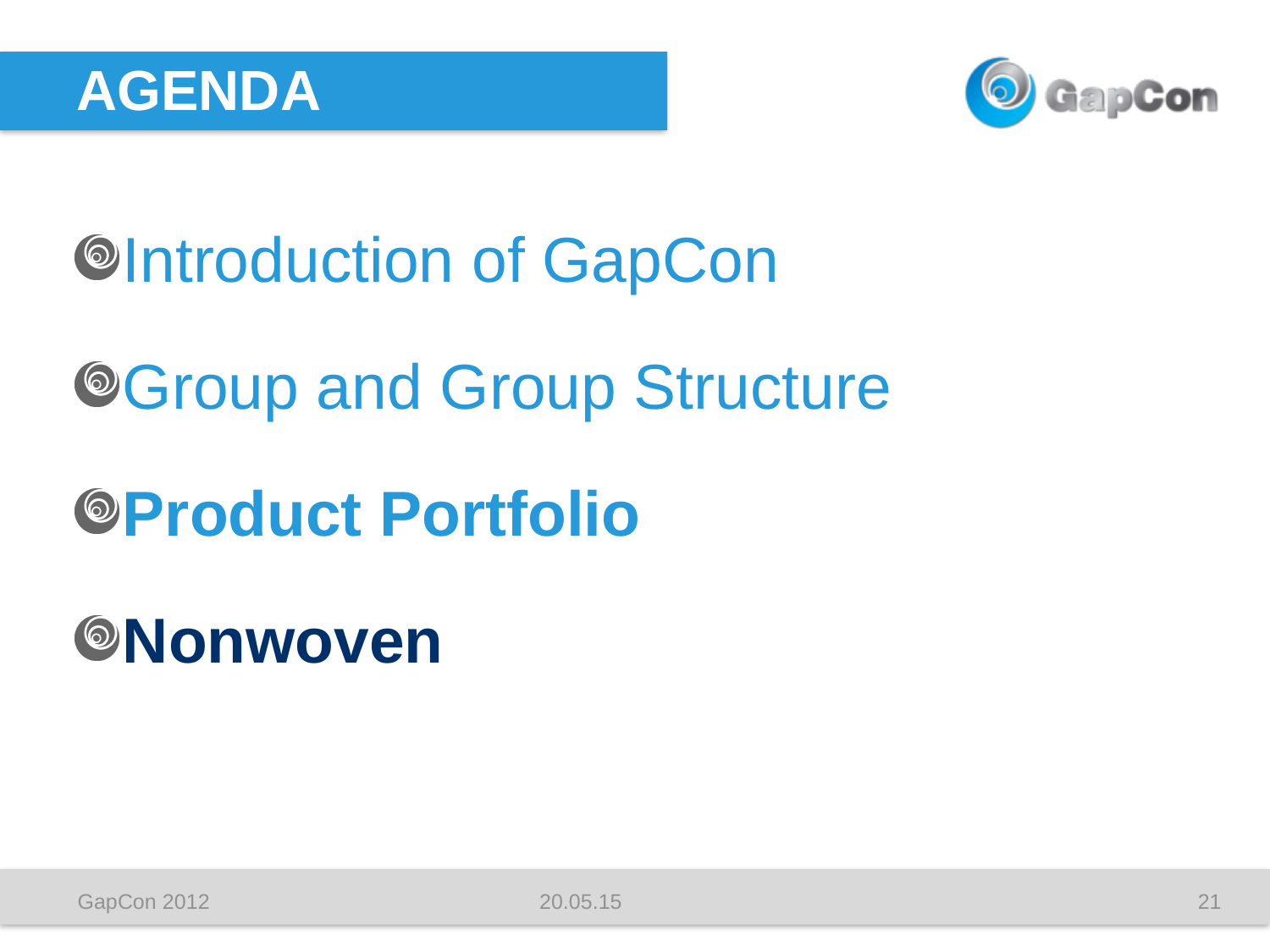

# agenda
Introduction of GapCon
Group and Group Structure
Product Portfolio
Nonwoven
GapCon 2012
20.05.15
21